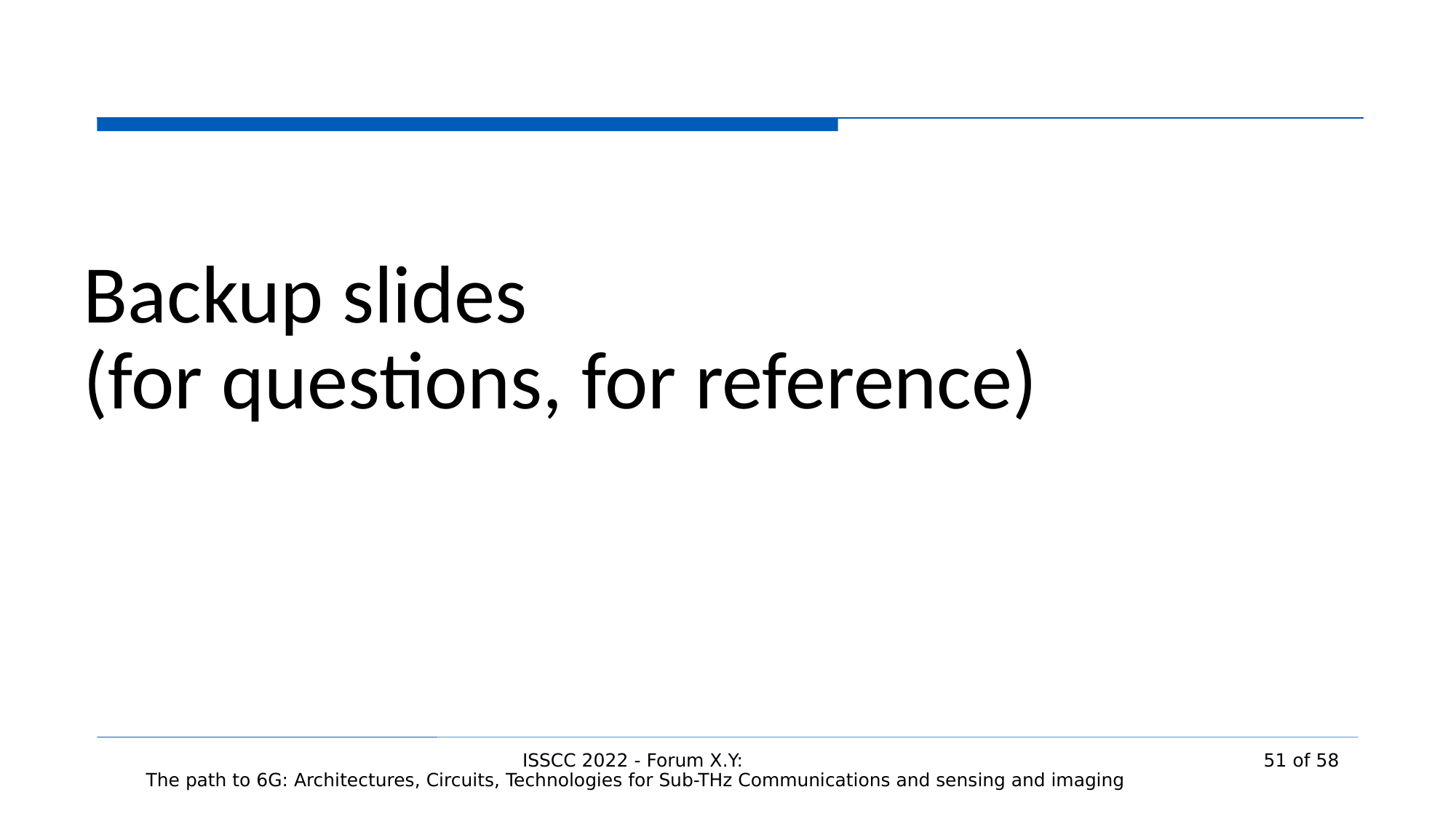

# Backup slides (for questions, for reference)